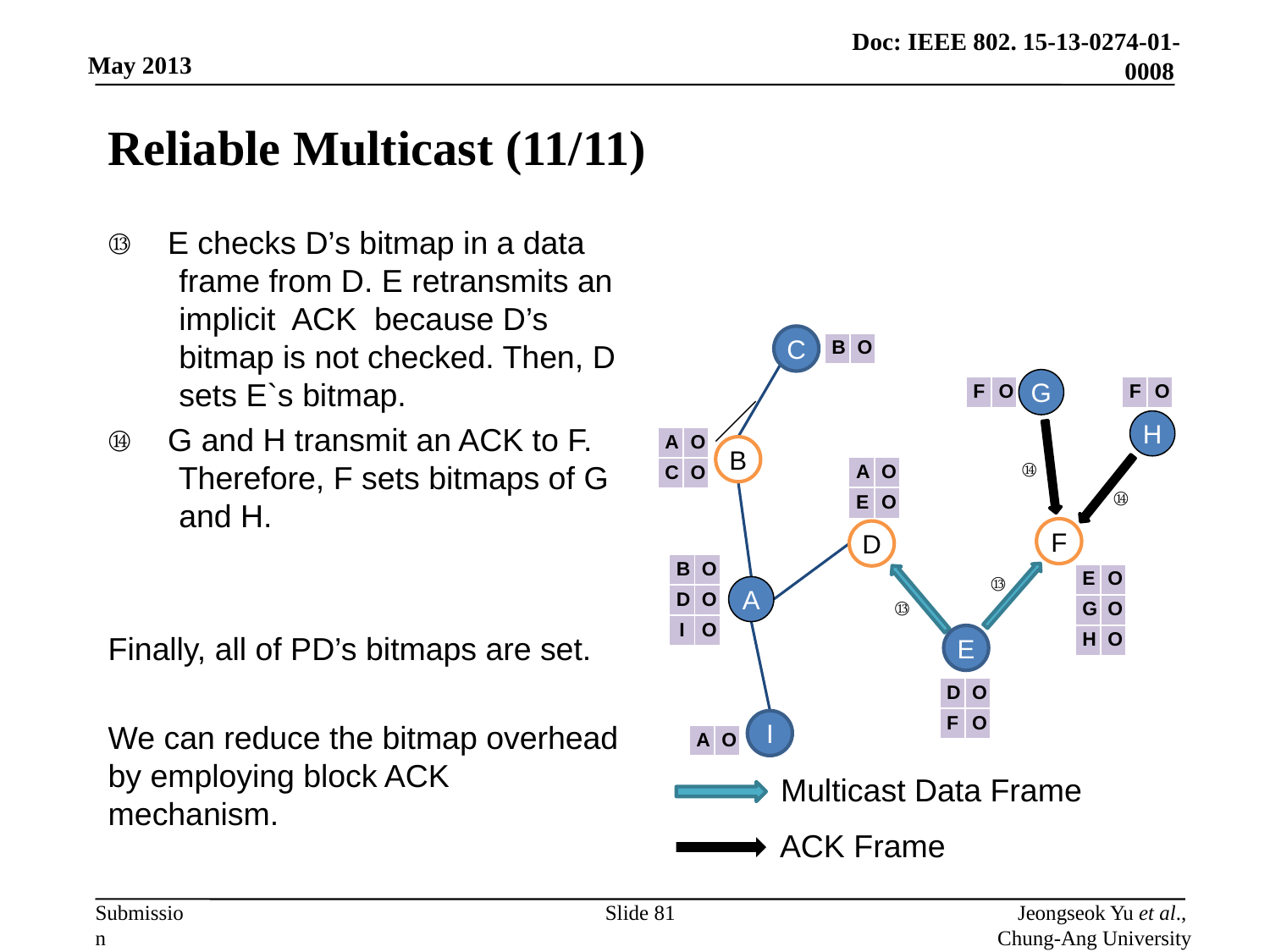

# Reliable Multicast (11/11)
⑬    E checks D’s bitmap in a data
        frame from D. E retransmits an
        implicit  ACK  because D’s
        bitmap is not checked. Then, D
        sets E`s bitmap.
⑭    G and H transmit an ACK to F.
        Therefore, F sets bitmaps of G
        and H.

Finally, all of PD’s bitmaps are set.

We can reduce the bitmap overhead by employing block ACK mechanism.
C
| B | O |
| --- | --- |
G
| F | O |
| --- | --- |
| F | O |
| --- | --- |
H
| A | O |
| --- | --- |
| C | O |
B
⑭
| A | O |
| --- | --- |
| E | O |

⑭

F
D
| B | O |
| --- | --- |
| D | O |
| I | O |
⑬
| E | O |
| --- | --- |
| G | O |
| H | O |
A
⑬

E
| D | O |
| --- | --- |
| F | O |
I
| A | O |
| --- | --- |
Multicast Data Frame

ACK Frame

Slide 81